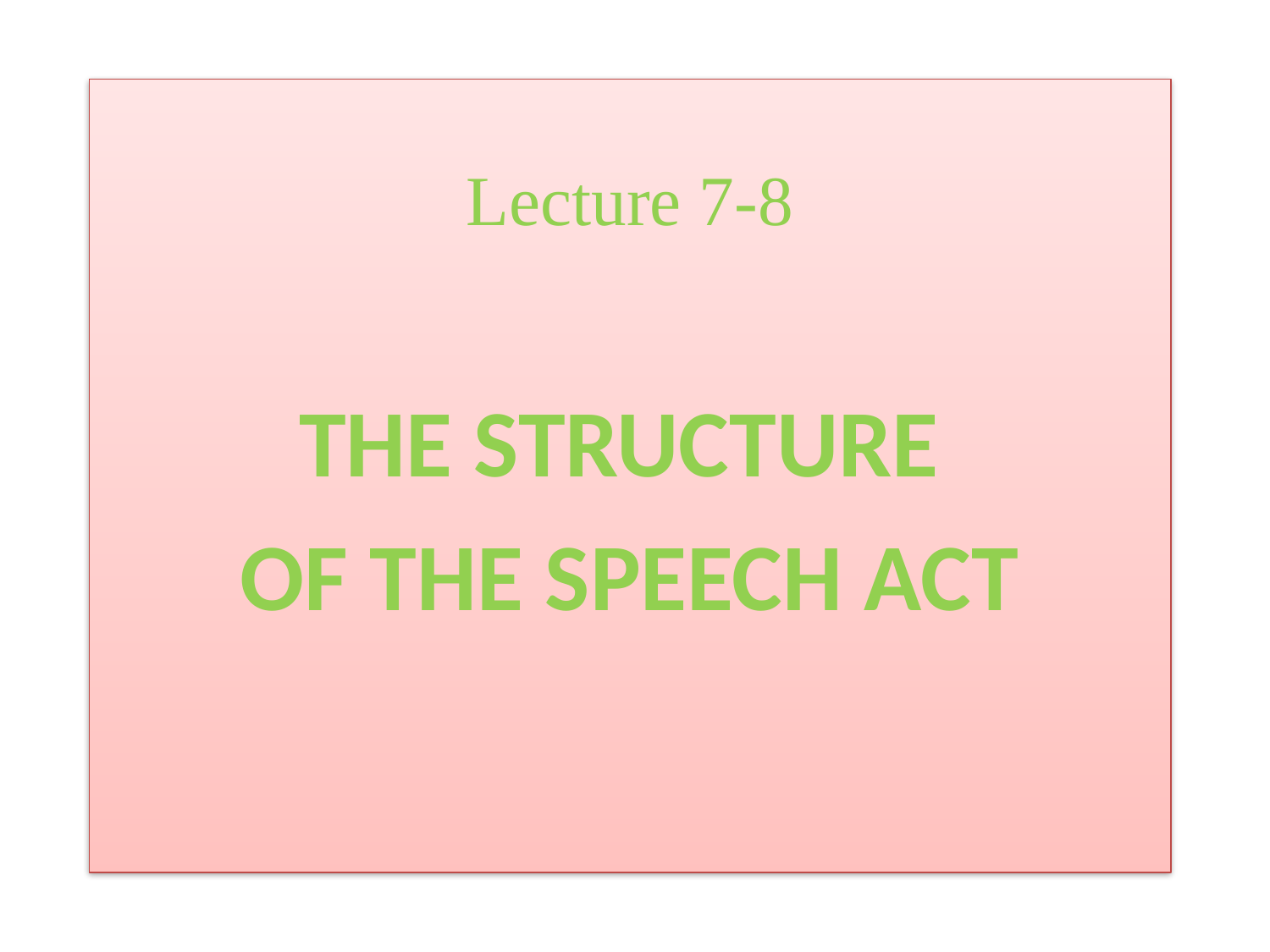

Lecture 7-8

THE STRUCTURE
OF THE SPEECH ACT